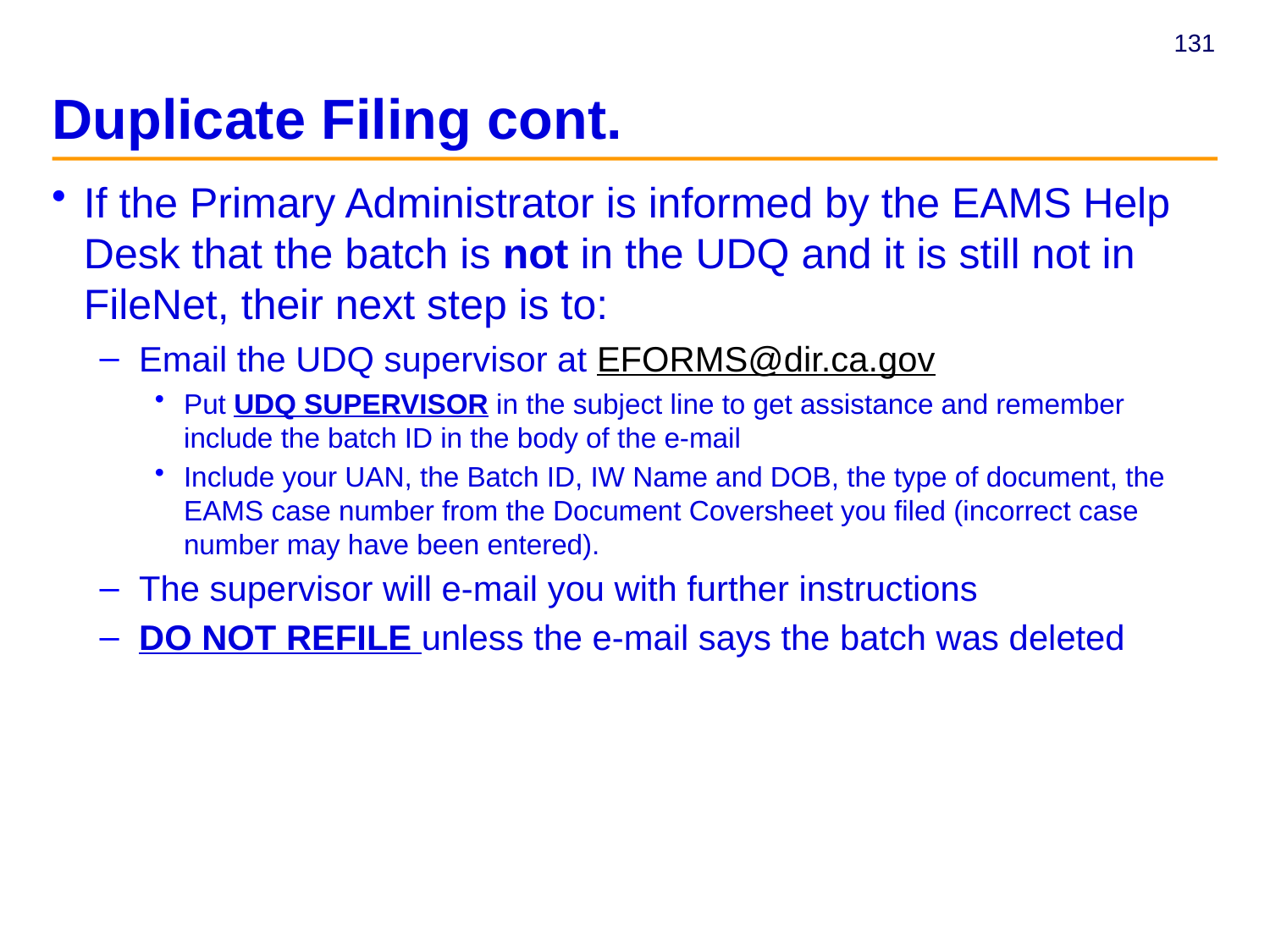

# Duplicate Filing cont.
If the Primary Administrator is informed by the EAMS Help Desk that the batch is not in the UDQ and it is still not in FileNet, their next step is to:
Email the UDQ supervisor at EFORMS@dir.ca.gov
Put UDQ SUPERVISOR in the subject line to get assistance and remember include the batch ID in the body of the e-mail
Include your UAN, the Batch ID, IW Name and DOB, the type of document, the EAMS case number from the Document Coversheet you filed (incorrect case number may have been entered).
The supervisor will e-mail you with further instructions
DO NOT REFILE unless the e-mail says the batch was deleted